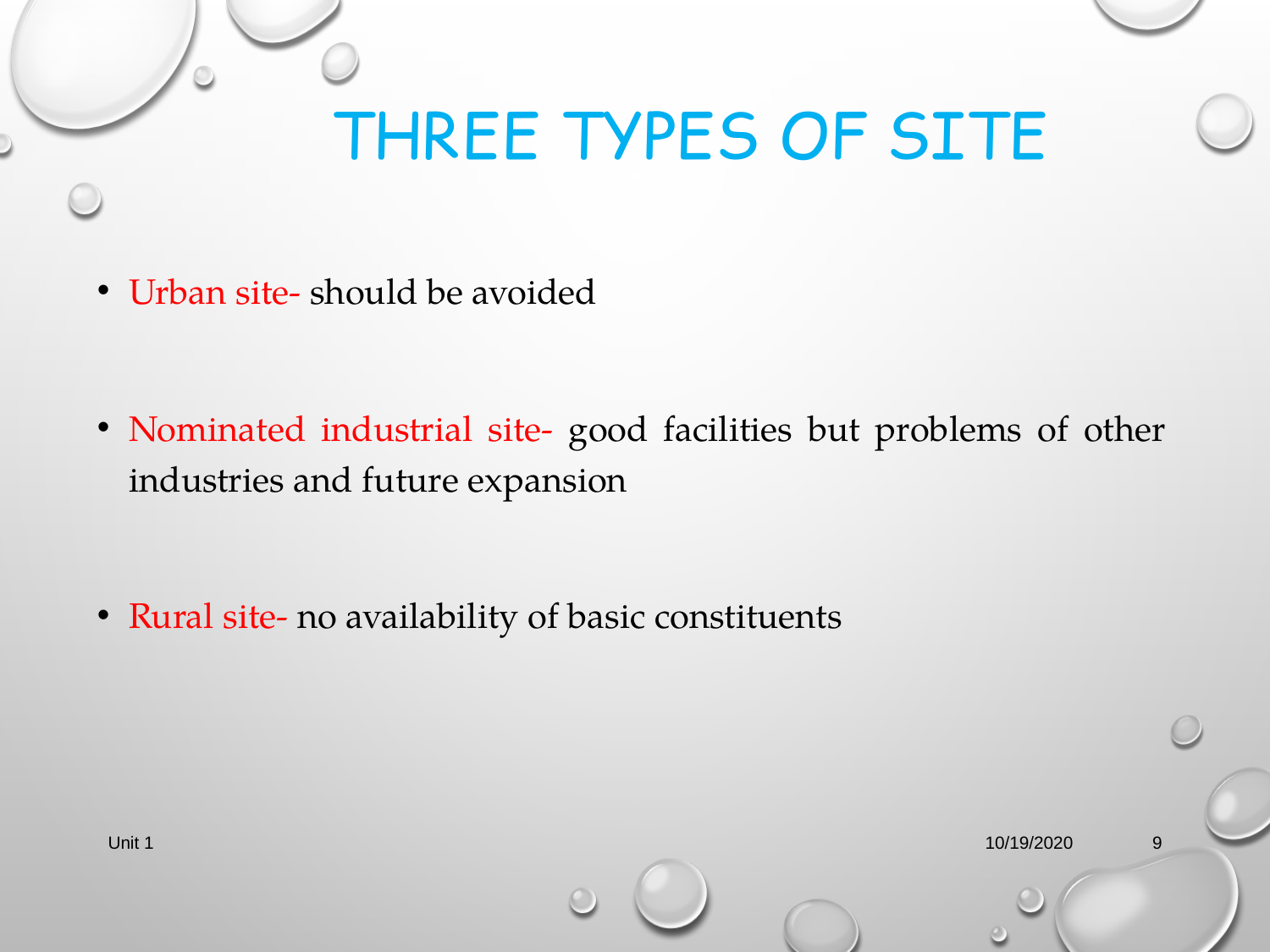

# Three types of site
Urban site- should be avoided

Nominated industrial site- good facilities but problems of other industries and future expansion

Rural site- no availability of basic constituents
Unit 1
10/19/2020
9